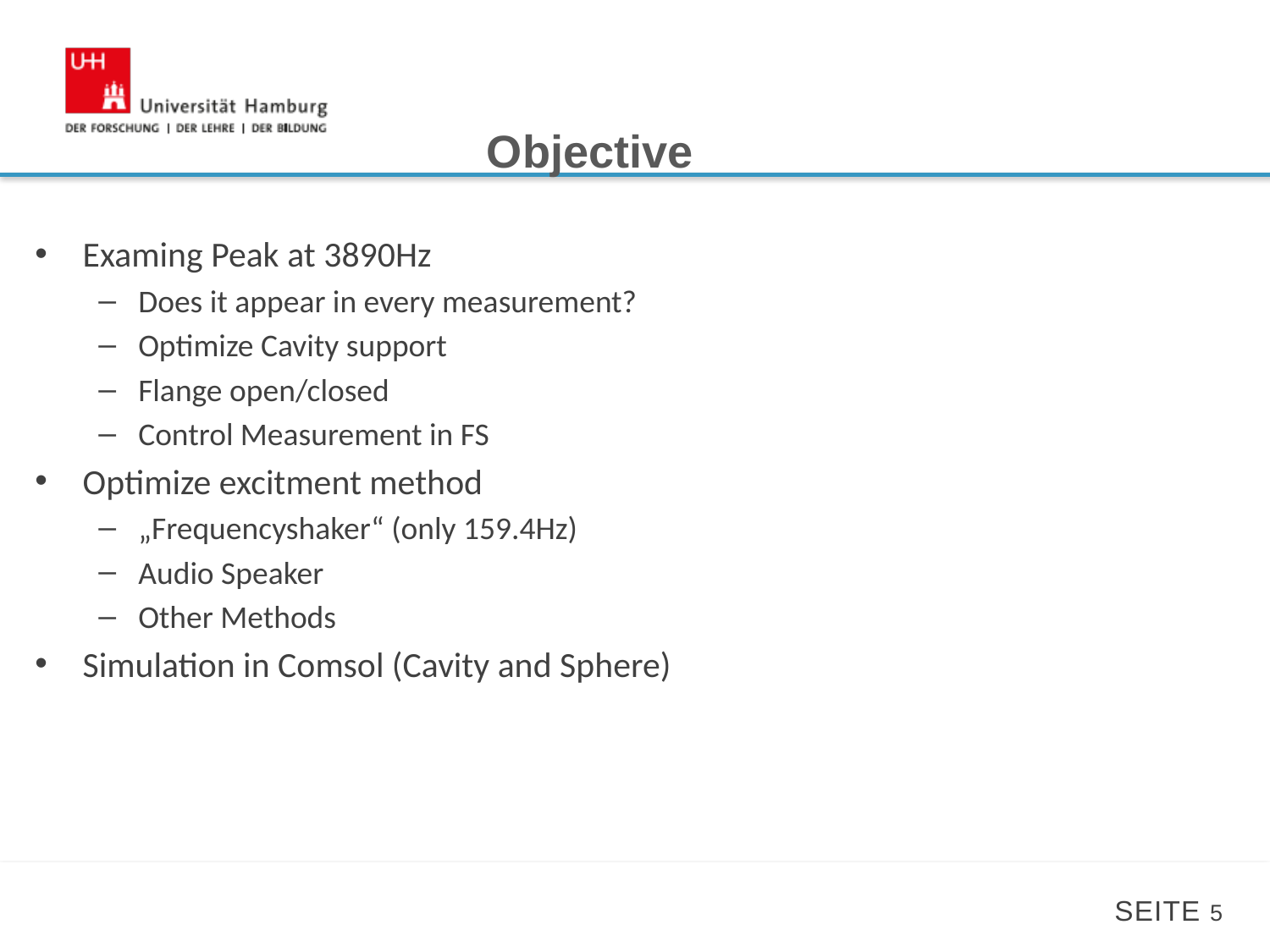

# Objective
Examing Peak at 3890Hz
Does it appear in every measurement?
Optimize Cavity support
Flange open/closed
Control Measurement in FS
Optimize excitment method
„Frequencyshaker“ (only 159.4Hz)
Audio Speaker
Other Methods
Simulation in Comsol (Cavity and Sphere)